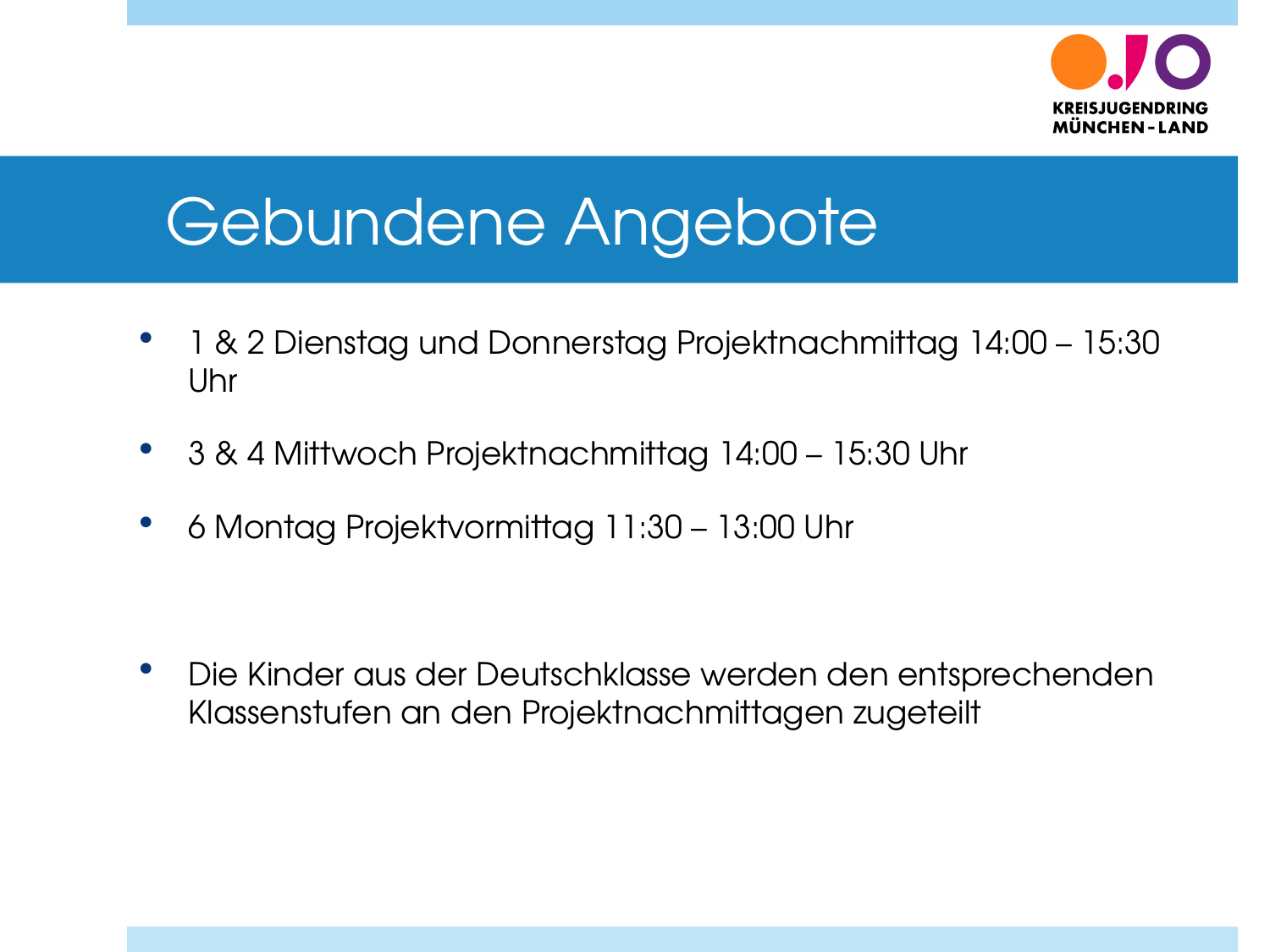

# Gebundene Angebote
1 & 2 Dienstag und Donnerstag Projektnachmittag 14:00 – 15:30 Uhr
3 & 4 Mittwoch Projektnachmittag 14:00 – 15:30 Uhr
6 Montag Projektvormittag 11:30 – 13:00 Uhr

Die Kinder aus der Deutschklasse werden den entsprechenden Klassenstufen an den Projektnachmittagen zugeteilt